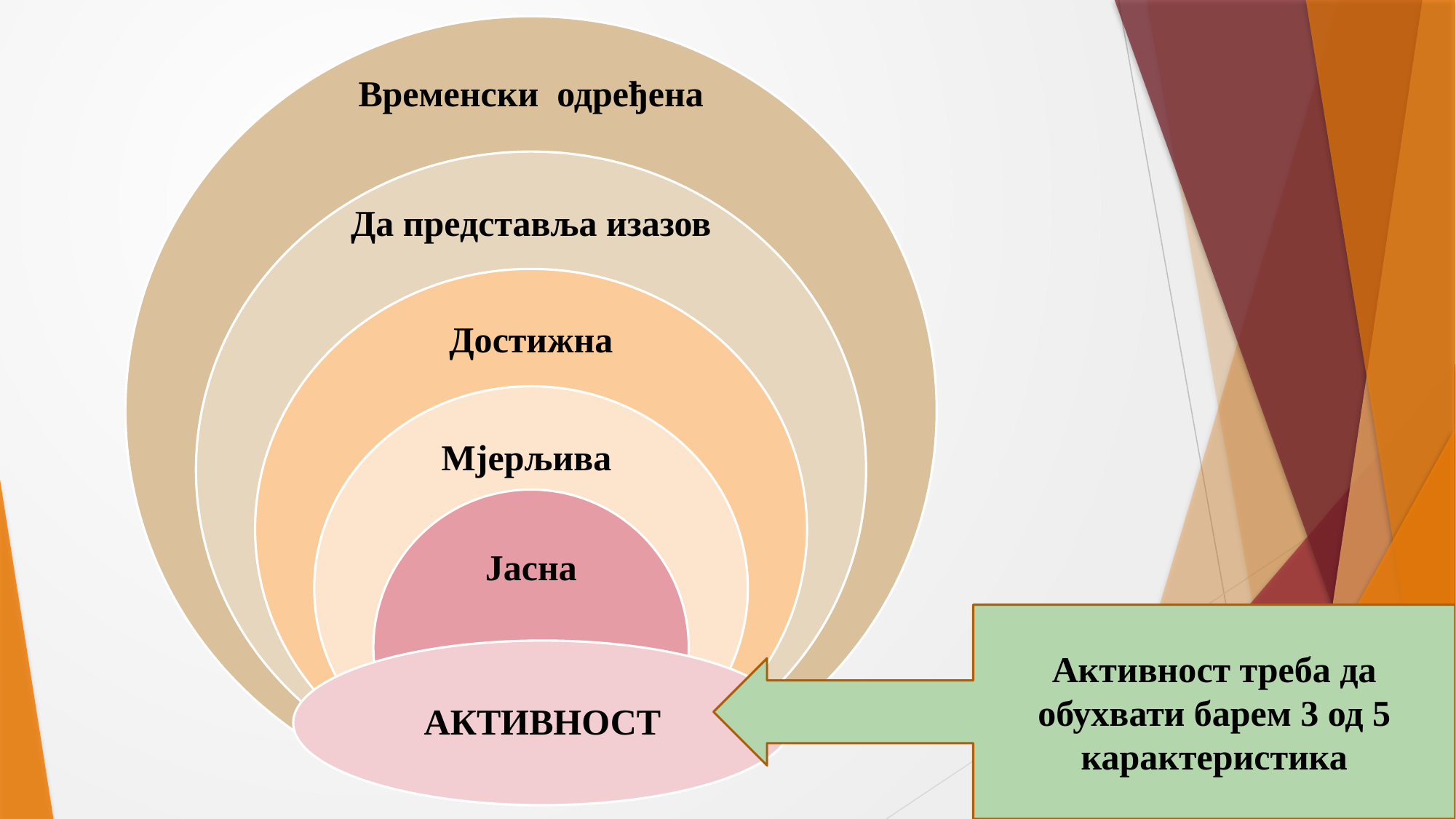

Временски  одређена
Да представља изазов
Достижна
Мјерљива
Јасна
АКТИВНОСТ
Активност треба да обухвати барем 3 од 5 карактеристика